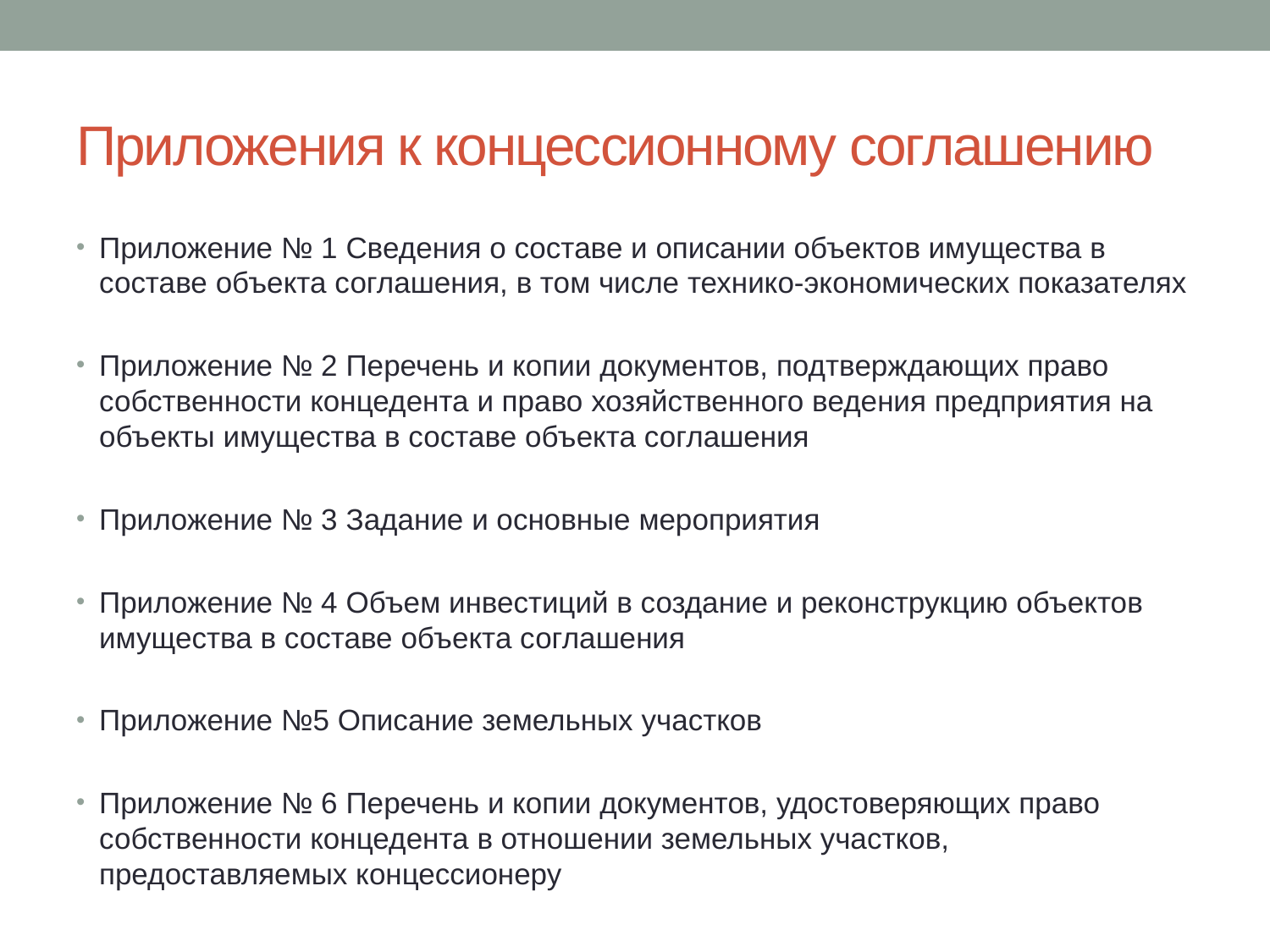

# Приложения к концессионному соглашению
Приложение № 1 Сведения о составе и описании объектов имущества в составе объекта соглашения, в том числе технико-экономических показателях

Приложение № 2 Перечень и копии документов, подтверждающих право собственности концедента и право хозяйственного ведения предприятия на объекты имущества в составе объекта соглашения

Приложение № 3 Задание и основные мероприятия

Приложение № 4 Объем инвестиций в создание и реконструкцию объектов имущества в составе объекта соглашения

Приложение №5 Описание земельных участков

Приложение № 6 Перечень и копии документов, удостоверяющих право собственности концедента в отношении земельных участков, предоставляемых концессионеру